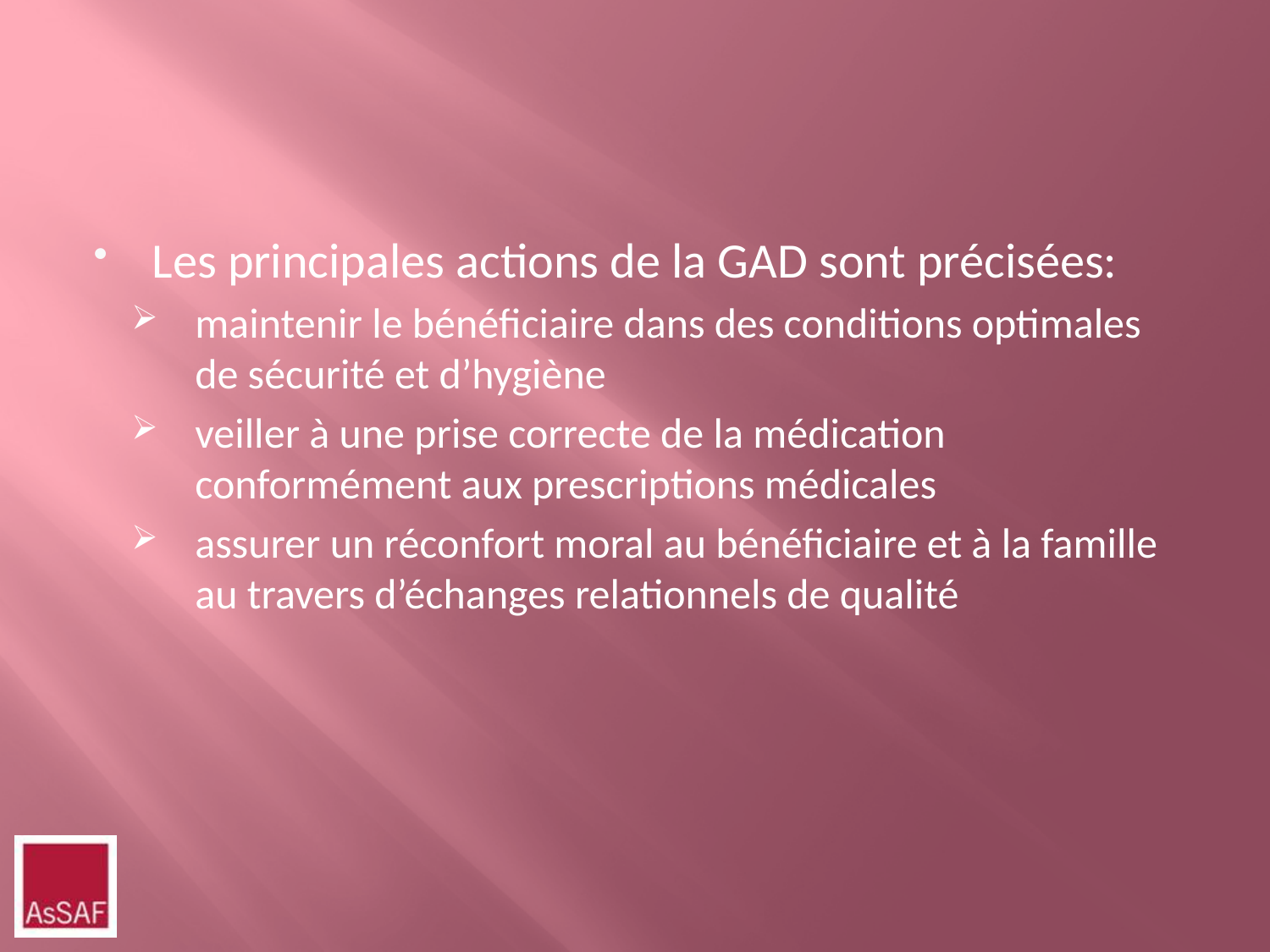

Les principales actions de la GAD sont précisées:
maintenir le bénéficiaire dans des conditions optimales de sécurité et d’hygiène
veiller à une prise correcte de la médication conformément aux prescriptions médicales
assurer un réconfort moral au bénéficiaire et à la famille au travers d’échanges relationnels de qualité